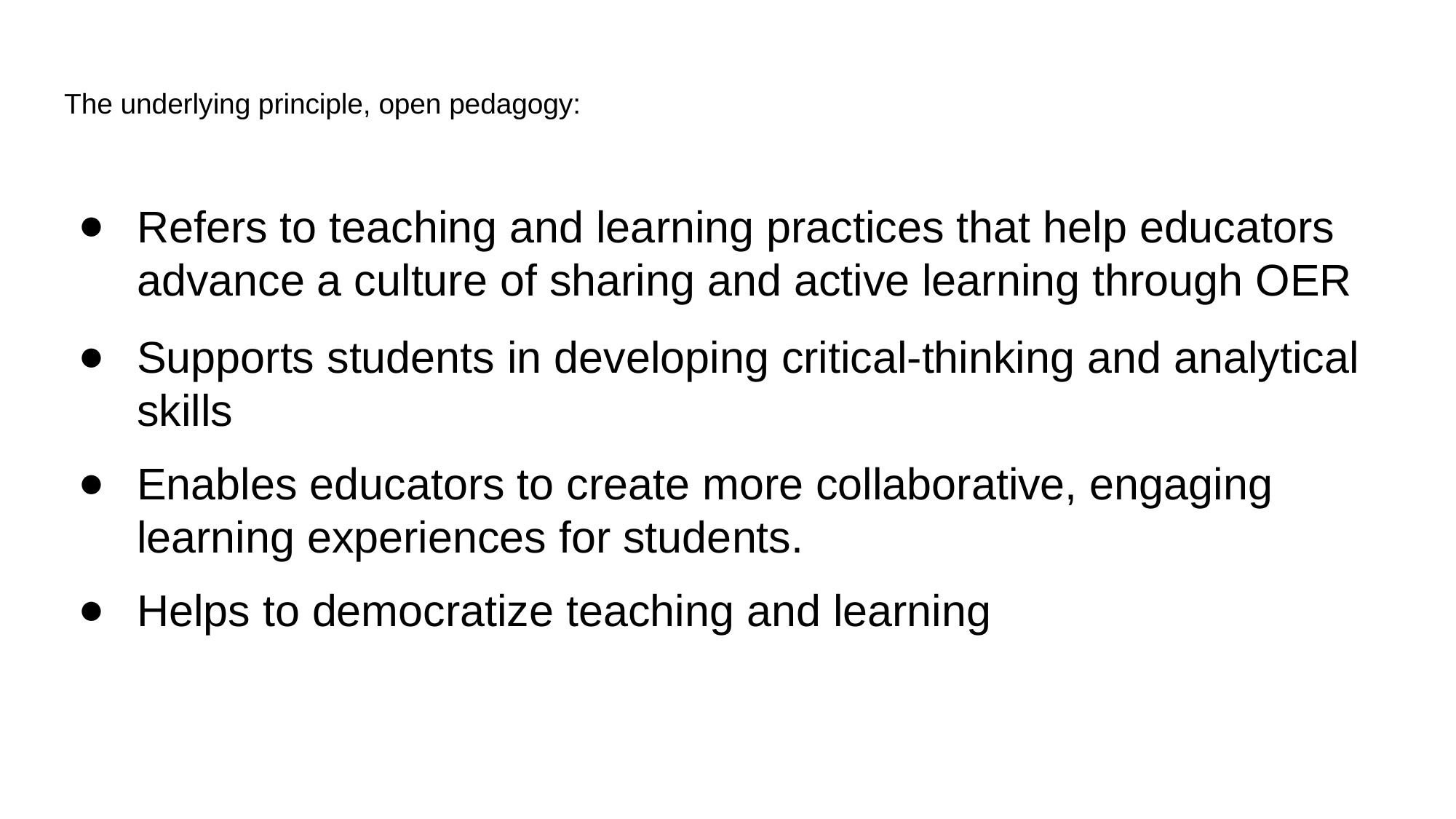

# The underlying principle, open pedagogy:
Refers to teaching and learning practices that help educators advance a culture of sharing and active learning through OER
Supports students in developing critical-thinking and analytical skills
Enables educators to create more collaborative, engaging learning experiences for students.
Helps to democratize teaching and learning